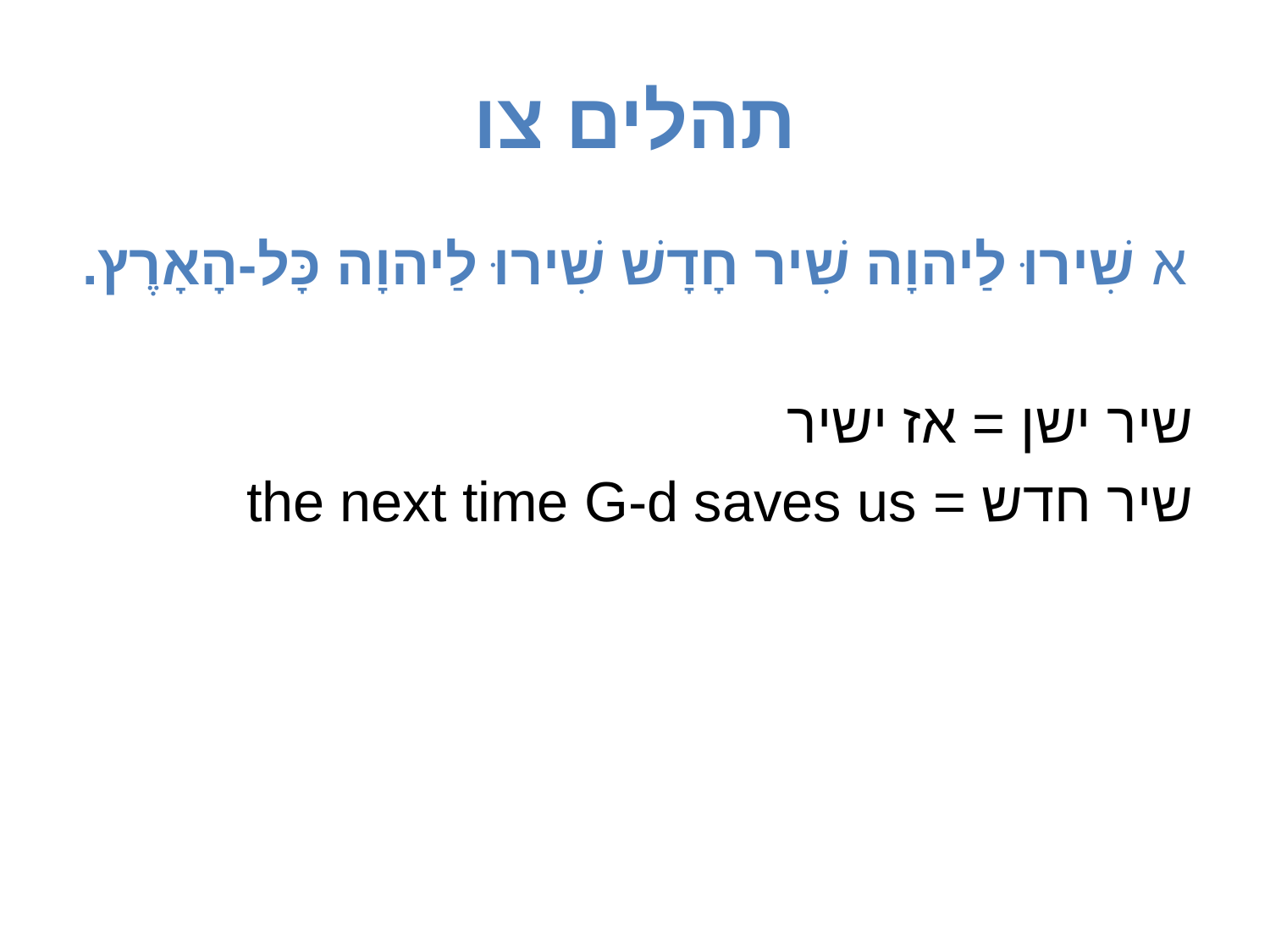

# תהלים צו
א שִׁירוּ לַיהוָה שִׁיר חָדָשׁ שִׁירוּ לַיהוָה כָּל-הָאָרֶץ.

	שיר ישן = אז ישיר
	שיר חדש = the next time G-d saves us